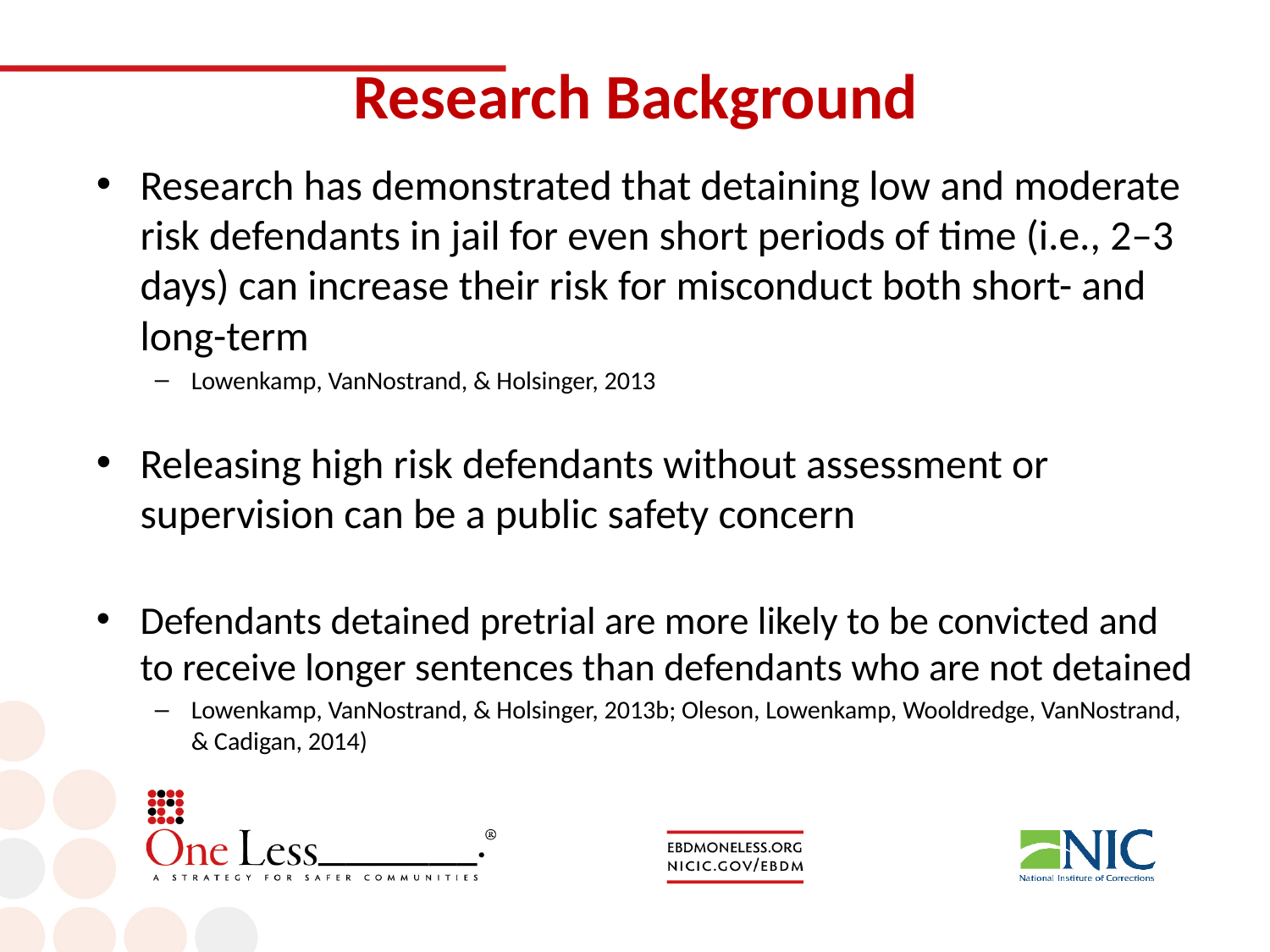

# Research Background

Research has demonstrated that detaining low and moderate risk defendants in jail for even short periods of time (i.e., 2–3 days) can increase their risk for misconduct both short- and long-term
Lowenkamp, VanNostrand, & Holsinger, 2013

Releasing high risk defendants without assessment or supervision can be a public safety concern

Defendants detained pretrial are more likely to be convicted and to receive longer sentences than defendants who are not detained
Lowenkamp, VanNostrand, & Holsinger, 2013b; Oleson, Lowenkamp, Wooldredge, VanNostrand, & Cadigan, 2014)